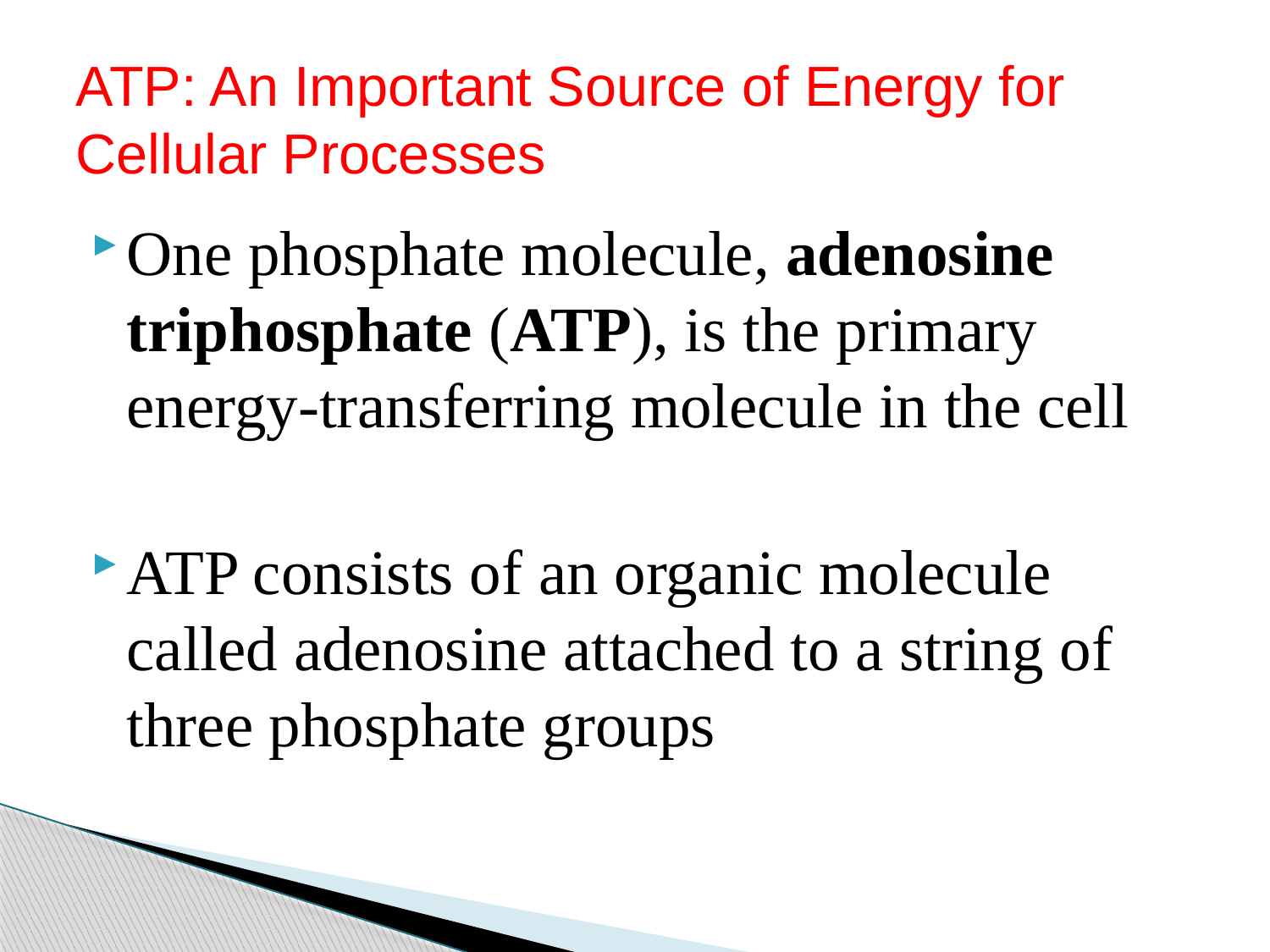

# ATP: An Important Source of Energy for Cellular Processes
One phosphate molecule, adenosine triphosphate (ATP), is the primary energy-transferring molecule in the cell

ATP consists of an organic molecule called adenosine attached to a string of three phosphate groups